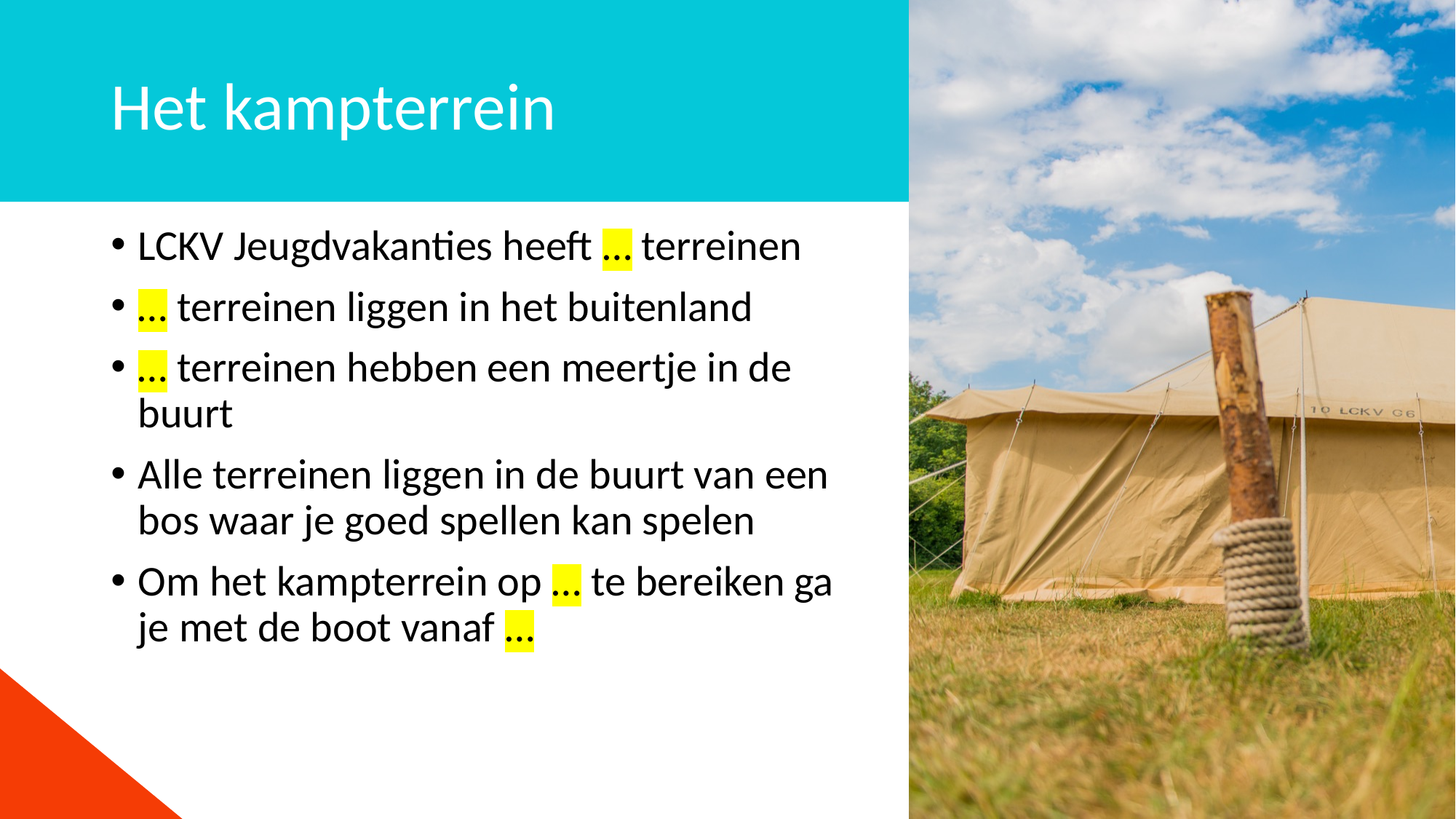

# Het kampterrein
LCKV Jeugdvakanties heeft … terreinen
… terreinen liggen in het buitenland
… terreinen hebben een meertje in de buurt
Alle terreinen liggen in de buurt van een bos waar je goed spellen kan spelen
Om het kampterrein op … te bereiken ga je met de boot vanaf …